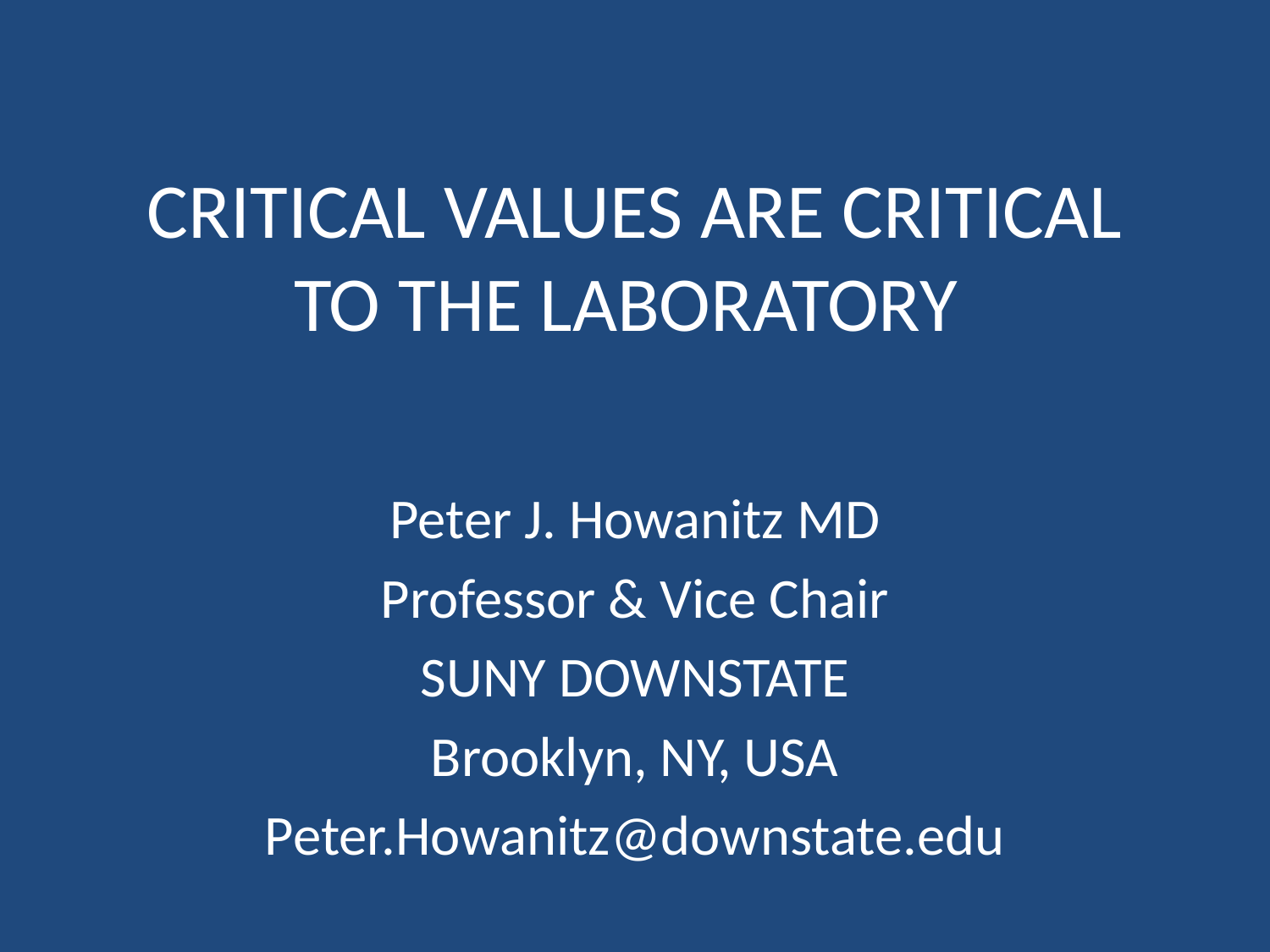

# CRITICAL VALUES ARE CRITICAL TO THE LABORATORY
Peter J. Howanitz MD
Professor & Vice Chair
SUNY DOWNSTATE
Brooklyn, NY, USA
Peter.Howanitz@downstate.edu